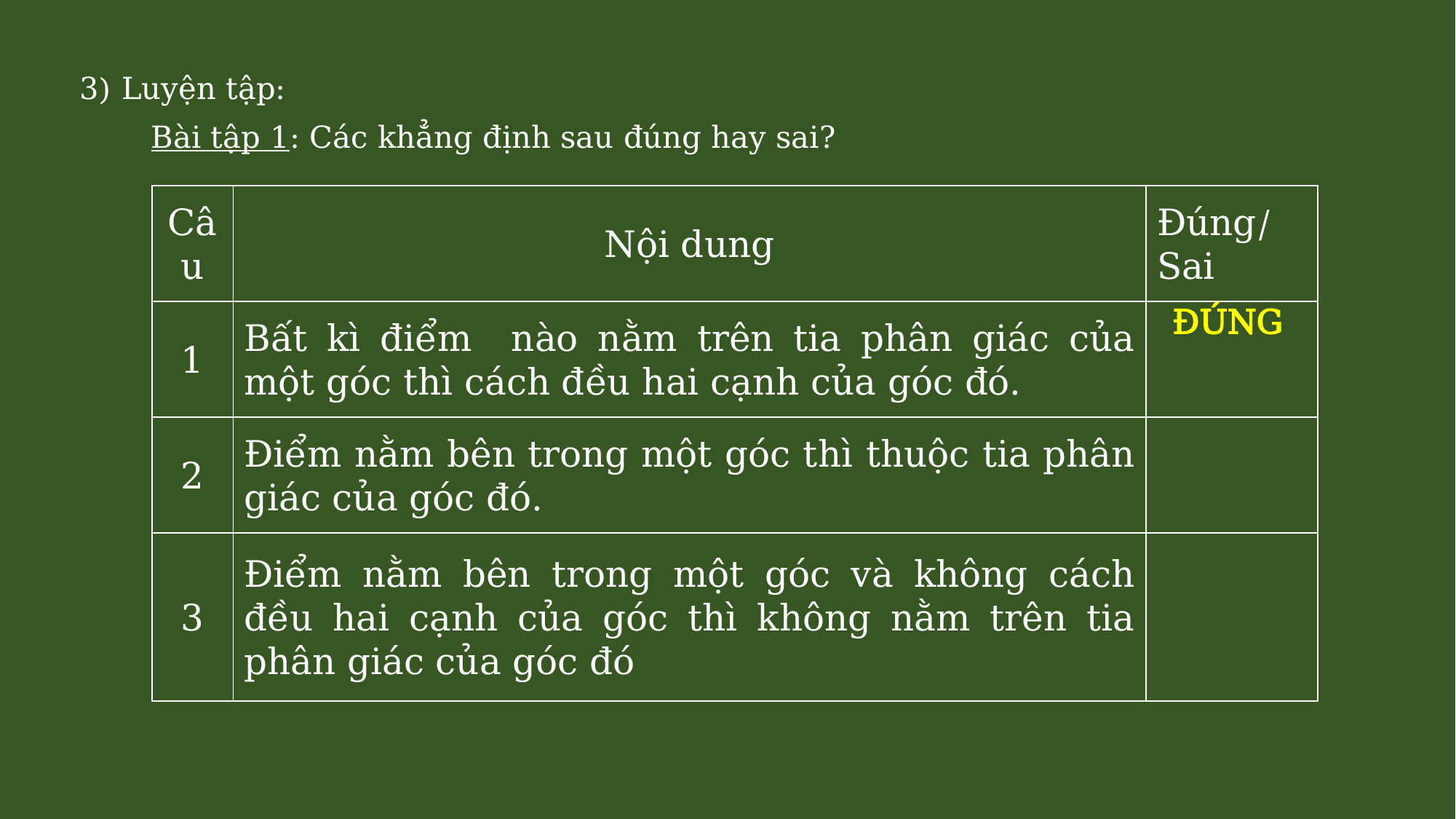

3) Luyện tập:
Bài tập 1: Các khẳng định sau đúng hay sai?
| Câu | Nội dung | Đúng/Sai |
| --- | --- | --- |
| 1 | Bất kì điểm nào nằm trên tia phân giác của một góc thì cách đều hai cạnh của góc đó. |  |
| 2 | Điểm nằm bên trong một góc thì thuộc tia phân giác của góc đó. |  |
| 3 | Điểm nằm bên trong một góc và không cách đều hai cạnh của góc thì không nằm trên tia phân giác của góc đó |  |
ĐÚNG